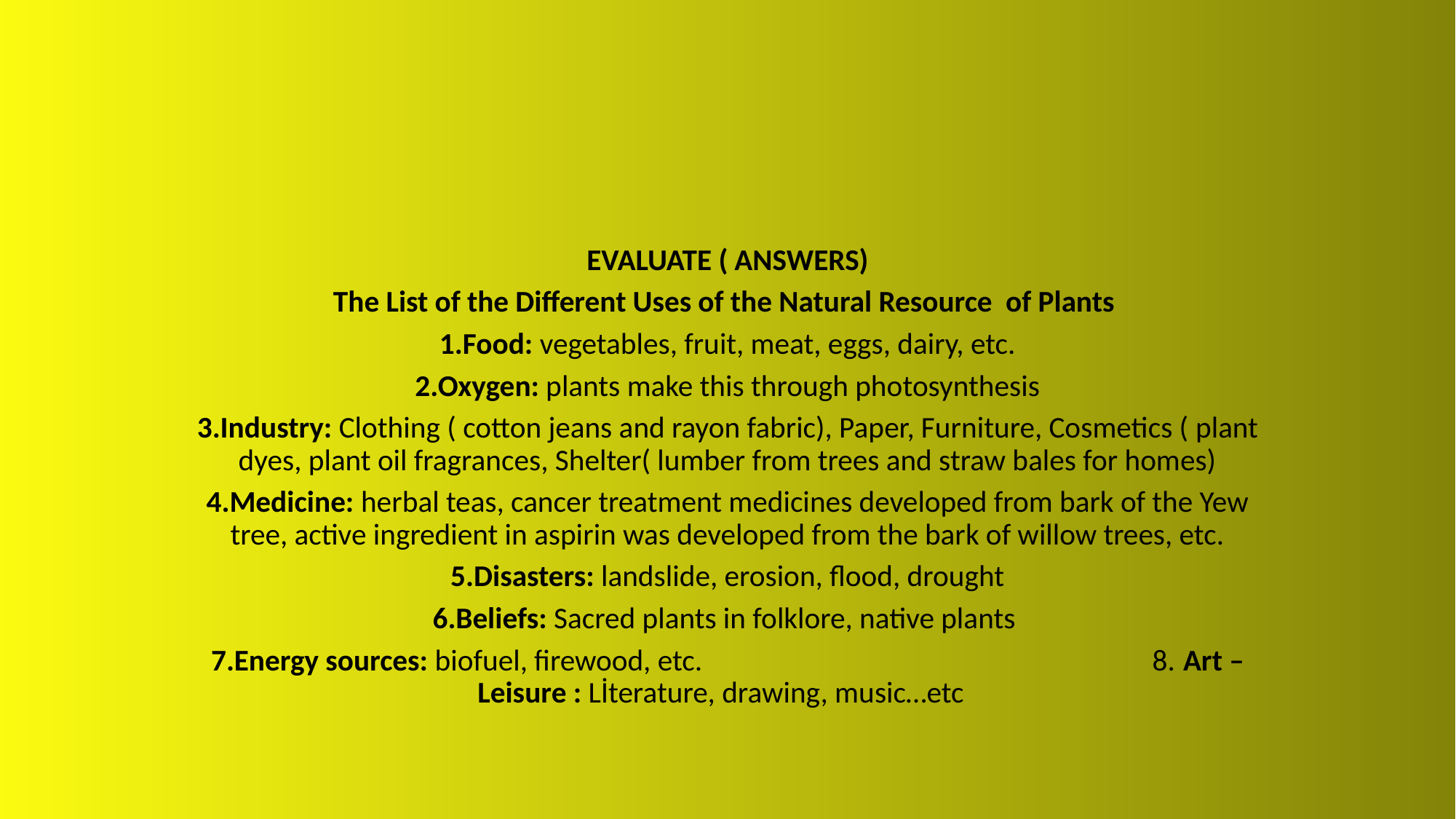

EVALUATE ( ANSWERS)
The List of the Different Uses of the Natural Resource  of Plants
1.Food: vegetables, fruit, meat, eggs, dairy, etc.
2.Oxygen: plants make this through photosynthesis
3.Industry: Clothing ( cotton jeans and rayon fabric), Paper, Furniture, Cosmetics ( plant dyes, plant oil fragrances, Shelter( lumber from trees and straw bales for homes)
4.Medicine: herbal teas, cancer treatment medicines developed from bark of the Yew tree, active ingredient in aspirin was developed from the bark of willow trees, etc.
5.Disasters: landslide, erosion, flood, drought
6.Beliefs: Sacred plants in folklore, native plants
7.Energy sources: biofuel, firewood, etc.                                                                   8. Art – Leisure : Lİterature, drawing, music…etc